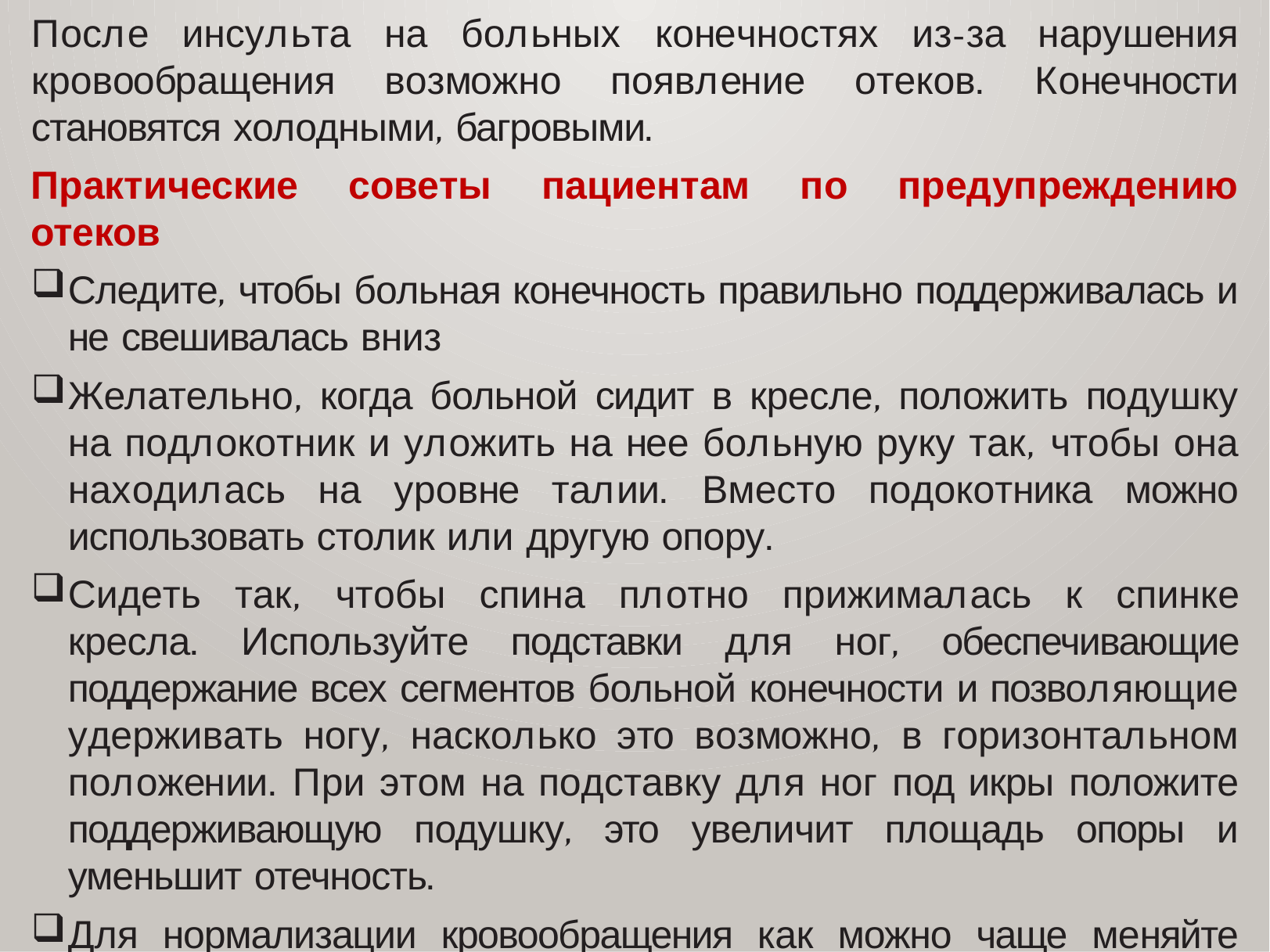

После инсульта на больных конечностях из-за нарушения кровообращения возможно появление отеков. Конечности становятся холодными, багровыми.
Практические советы пациентам по предупреждению отеков
Следите, чтобы больная конечность правильно поддерживалась и не свешивалась вниз
Желательно, когда больной сидит в кресле, положить подушку на подлокотник и уложить на нее больную руку так, чтобы она находилась на уровне талии. Вместо подокотника можно использовать столик или другую опору.
Сидеть так, чтобы спина плотно прижималась к спинке кресла. Используйте подставки для ног, обеспечивающие поддержание всех сегментов больной конечности и позволяющие удерживать ногу, насколько это возможно, в горизонтальном положении. При этом на подставку для ног под икры положите поддерживающую подушку, это увеличит площадь опоры и уменьшит отечность.
Для нормализации кровообращения как можно чаще меняйте положение больных конечностей.
11